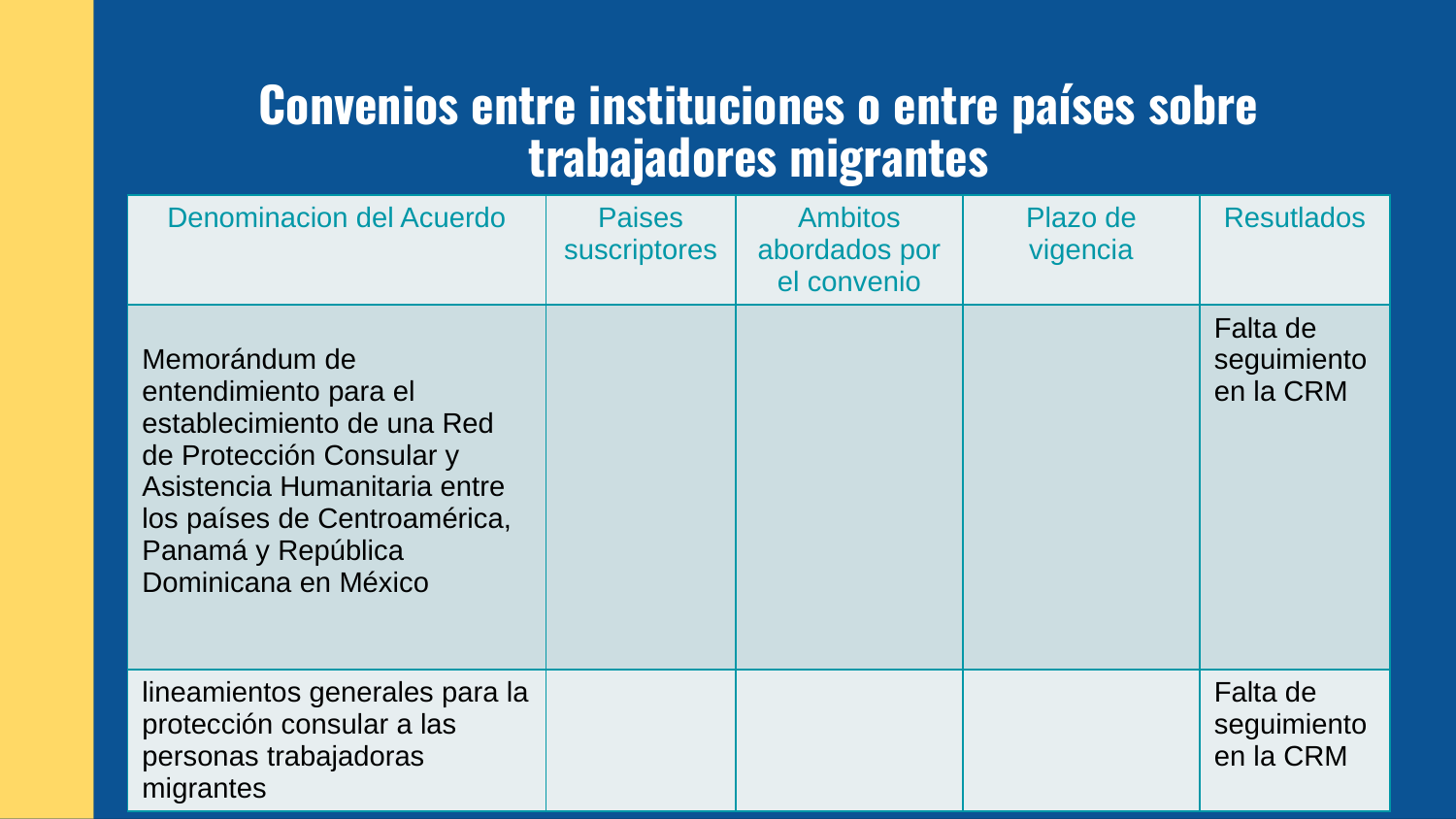

Convenios entre instituciones o entre países sobre trabajadores migrantes

| Denominacion del Acuerdo | Paises suscriptores | Ambitos abordados por el convenio | Plazo de vigencia | Resutlados |
| --- | --- | --- | --- | --- |
| Memorándum de entendimiento para el establecimiento de una Red de Protección Consular y Asistencia Humanitaria entre los países de Centroamérica, Panamá y República Dominicana en México |  |  |  | Falta de seguimiento en la CRM |
| lineamientos generales para la protección consular a las personas trabajadoras migrantes |  |  |  | Falta de seguimiento en la CRM |